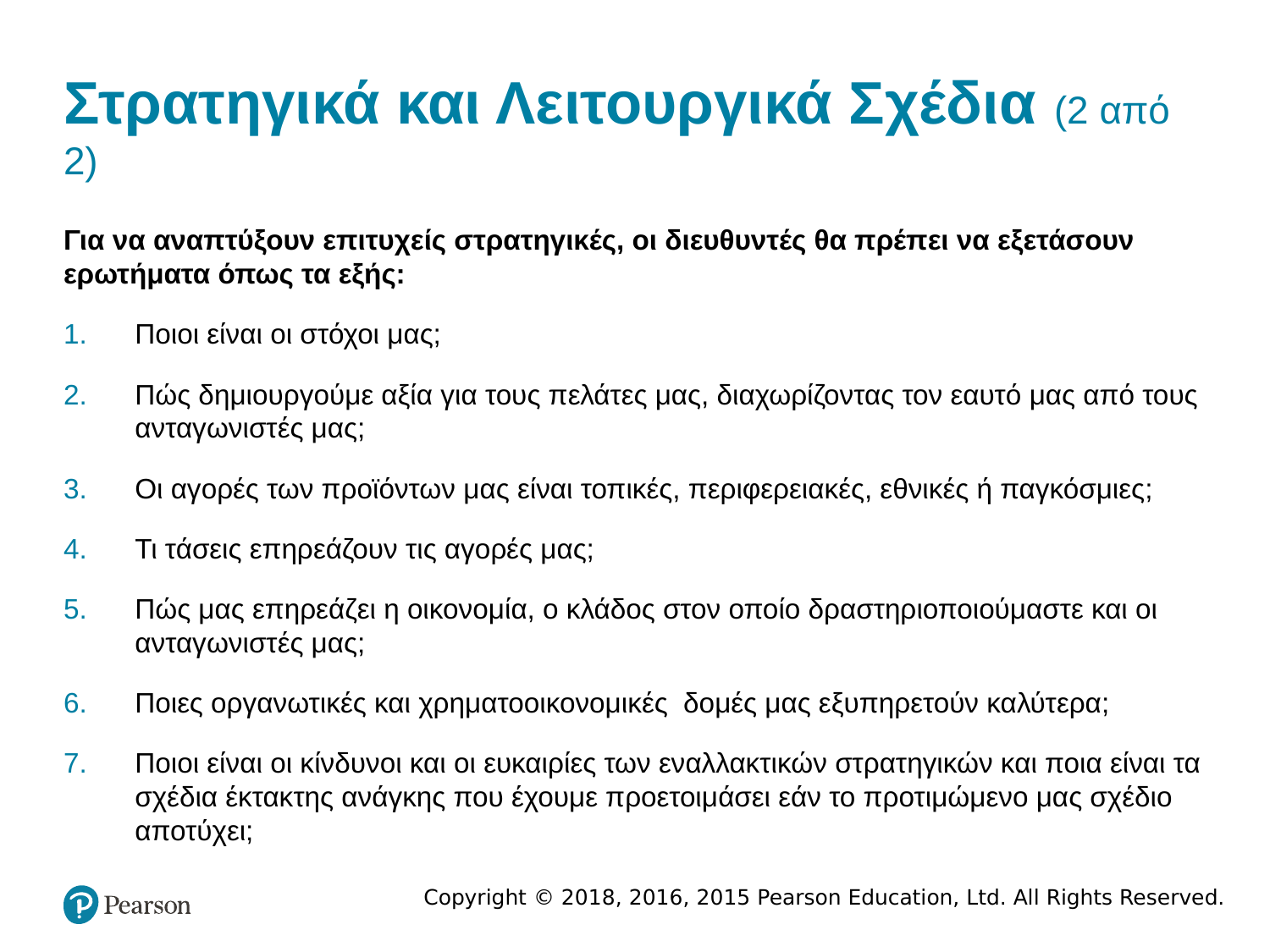

# Στρατηγικά και Λειτουργικά Σχέδια (2 από 2)
Για να αναπτύξουν επιτυχείς στρατηγικές, οι διευθυντές θα πρέπει να εξετάσουν ερωτήματα όπως τα εξής:
Ποιοι είναι οι στόχοι μας;
Πώς δημιουργούμε αξία για τους πελάτες μας, διαχωρίζοντας τον εαυτό μας από τους ανταγωνιστές μας;
Οι αγορές των προϊόντων μας είναι τοπικές, περιφερειακές, εθνικές ή παγκόσμιες;
Τι τάσεις επηρεάζουν τις αγορές μας;
Πώς μας επηρεάζει η οικονομία, ο κλάδος στον οποίο δραστηριοποιούμαστε και οι ανταγωνιστές μας;
Ποιες οργανωτικές και χρηματοοικονομικές  δομές μας εξυπηρετούν καλύτερα;
Ποιοι είναι οι κίνδυνοι και οι ευκαιρίες των εναλλακτικών στρατηγικών και ποια είναι τα σχέδια έκτακτης ανάγκης που έχουμε προετοιμάσει εάν το προτιμώμενο μας σχέδιο αποτύχει;